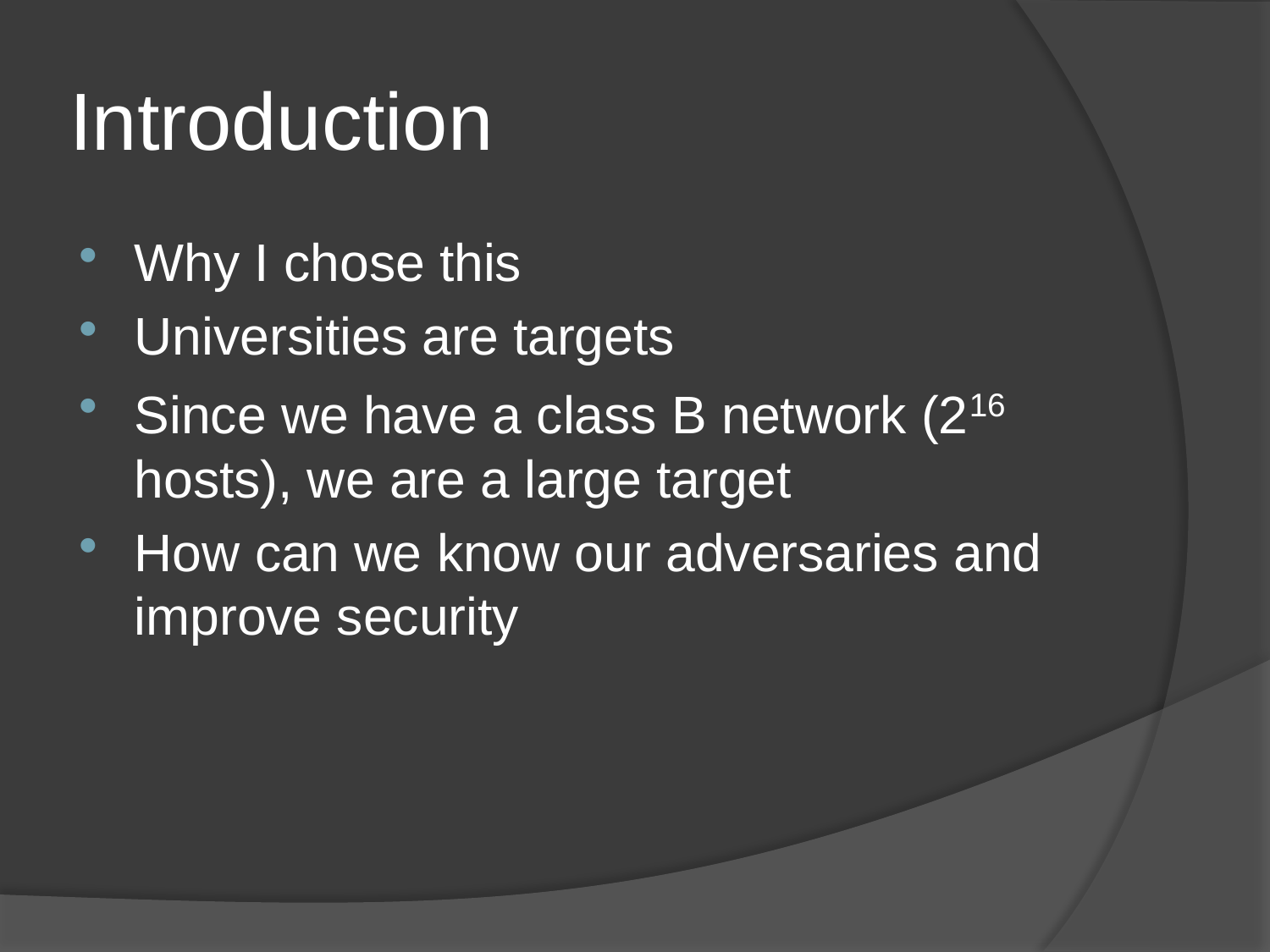

# Introduction
Why I chose this
Universities are targets
Since we have a class B network (216 hosts), we are a large target
How can we know our adversaries and improve security